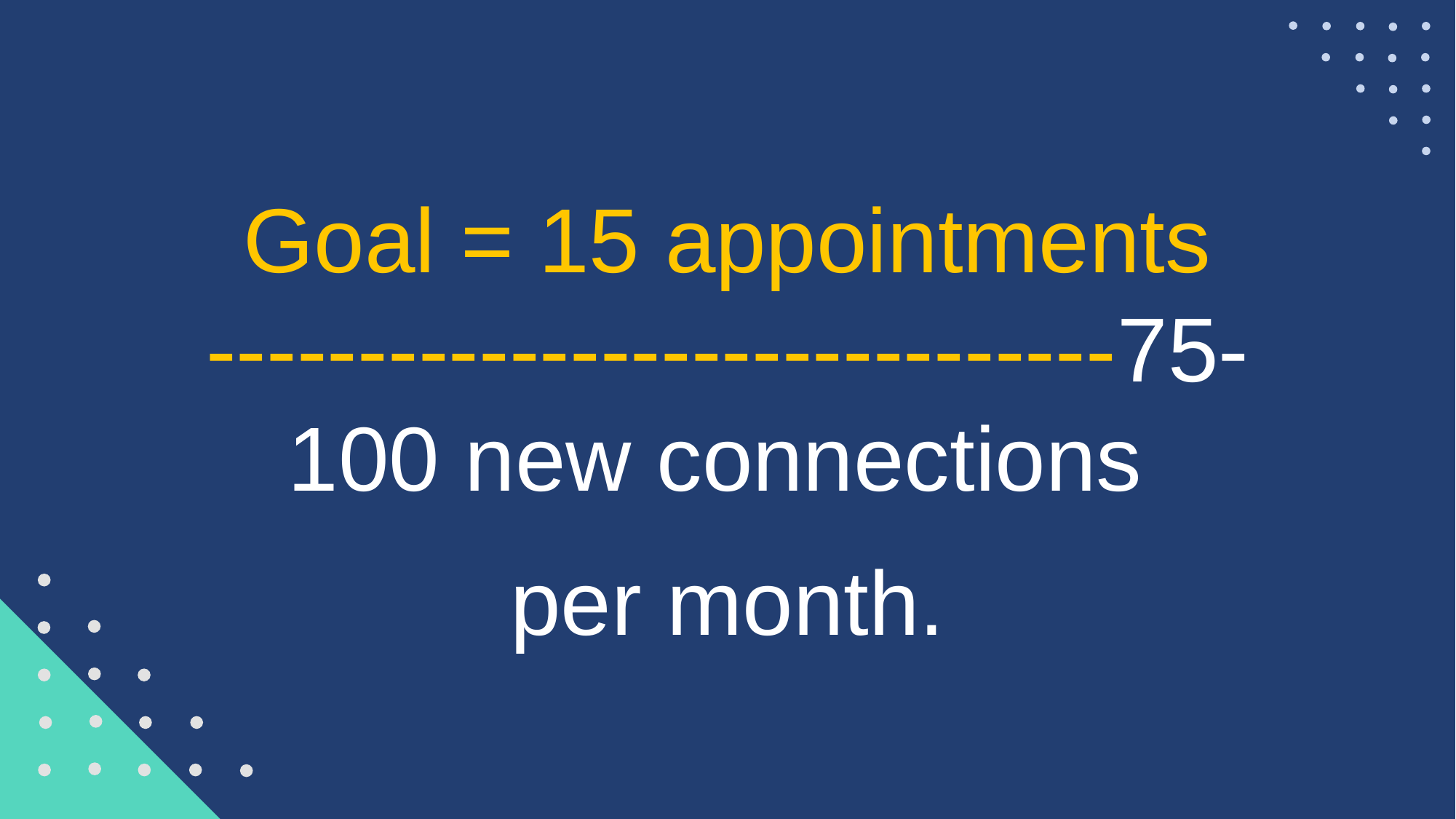

Goal = 15 appointments
------------------------------75-100 new connections
per month.